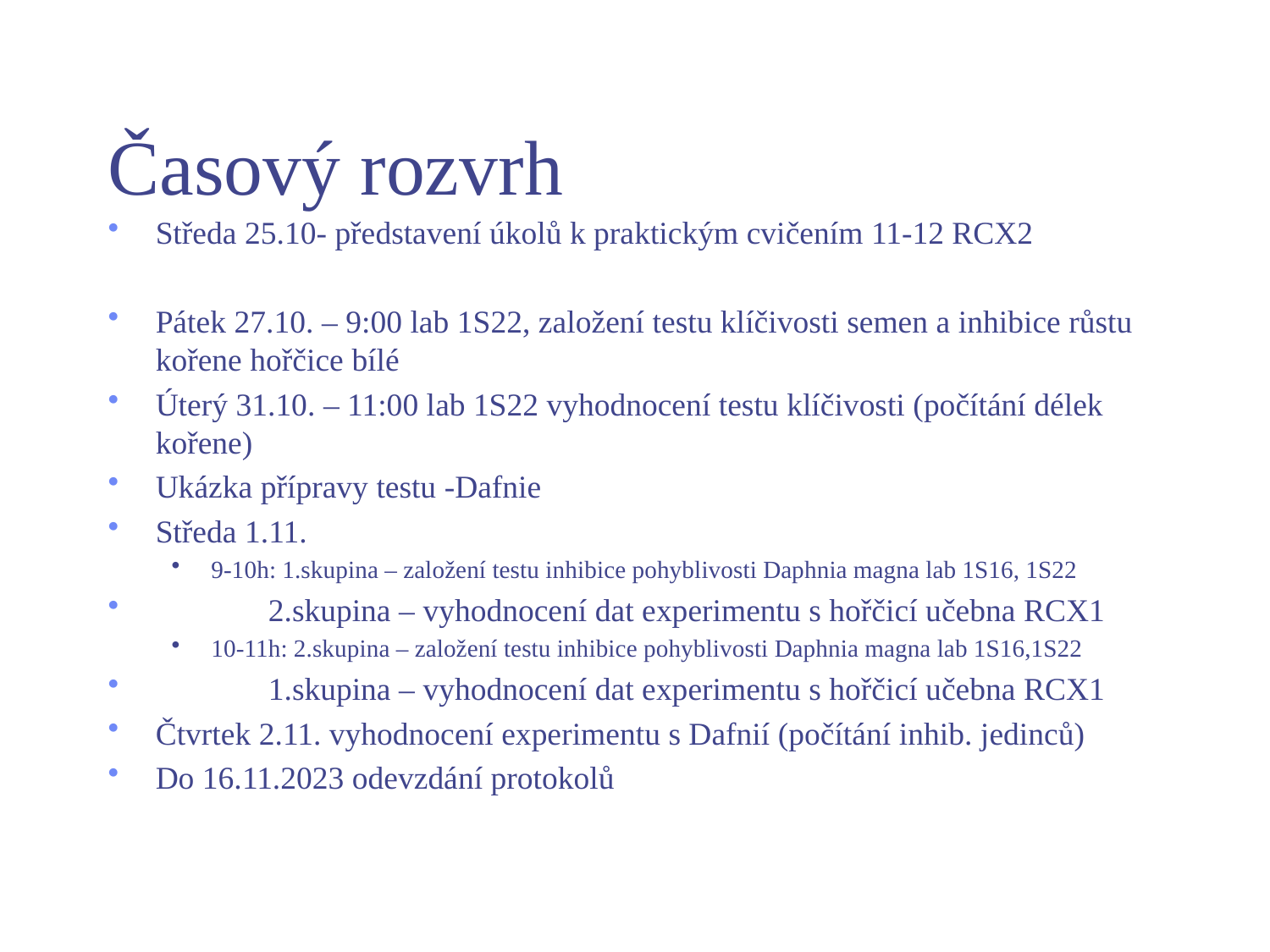

# Časový rozvrh
Středa 25.10- představení úkolů k praktickým cvičením 11-12 RCX2

Pátek 27.10. – 9:00 lab 1S22, založení testu klíčivosti semen a inhibice růstu kořene hořčice bílé
Úterý 31.10. – 11:00 lab 1S22 vyhodnocení testu klíčivosti (počítání délek kořene)
Ukázka přípravy testu -Dafnie
Středa 1.11.
9-10h: 1.skupina – založení testu inhibice pohyblivosti Daphnia magna lab 1S16, 1S22
              2.skupina – vyhodnocení dat experimentu s hořčicí učebna RCX1
10-11h: 2.skupina – založení testu inhibice pohyblivosti Daphnia magna lab 1S16,1S22
              1.skupina – vyhodnocení dat experimentu s hořčicí učebna RCX1
Čtvrtek 2.11. vyhodnocení experimentu s Dafnií (počítání inhib. jedinců)
Do 16.11.2023 odevzdání protokolů